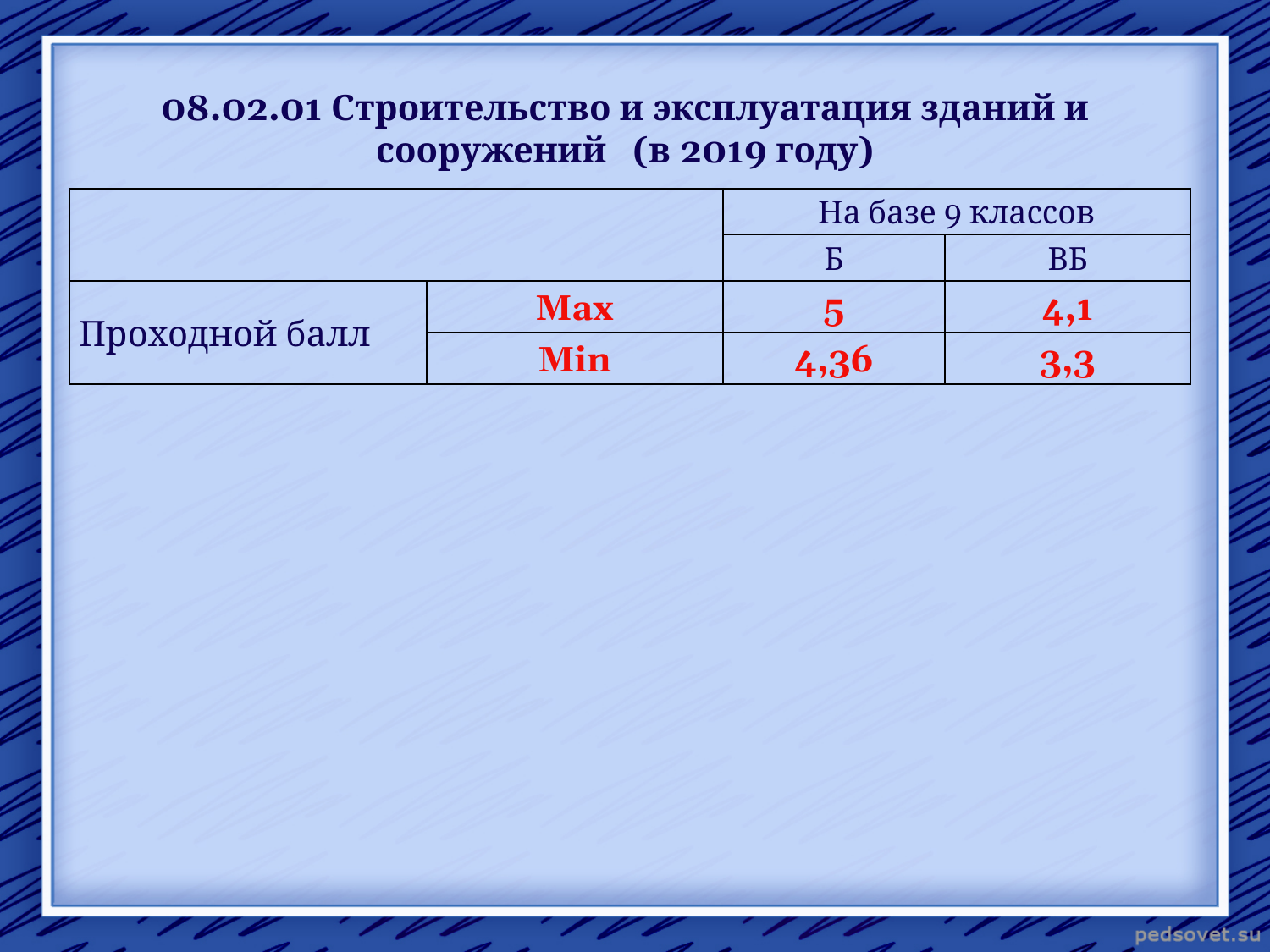

08.02.01 Строительство и эксплуатация зданий и сооружений   (в 2019 году)
|  |  | На базе 9 классов |  |
| --- | --- | --- | --- |
|  |  | Б | ВБ |
| Проходной балл | Max | 5 | 4,1 |
|  | Min | 4,36 | 3,3 |